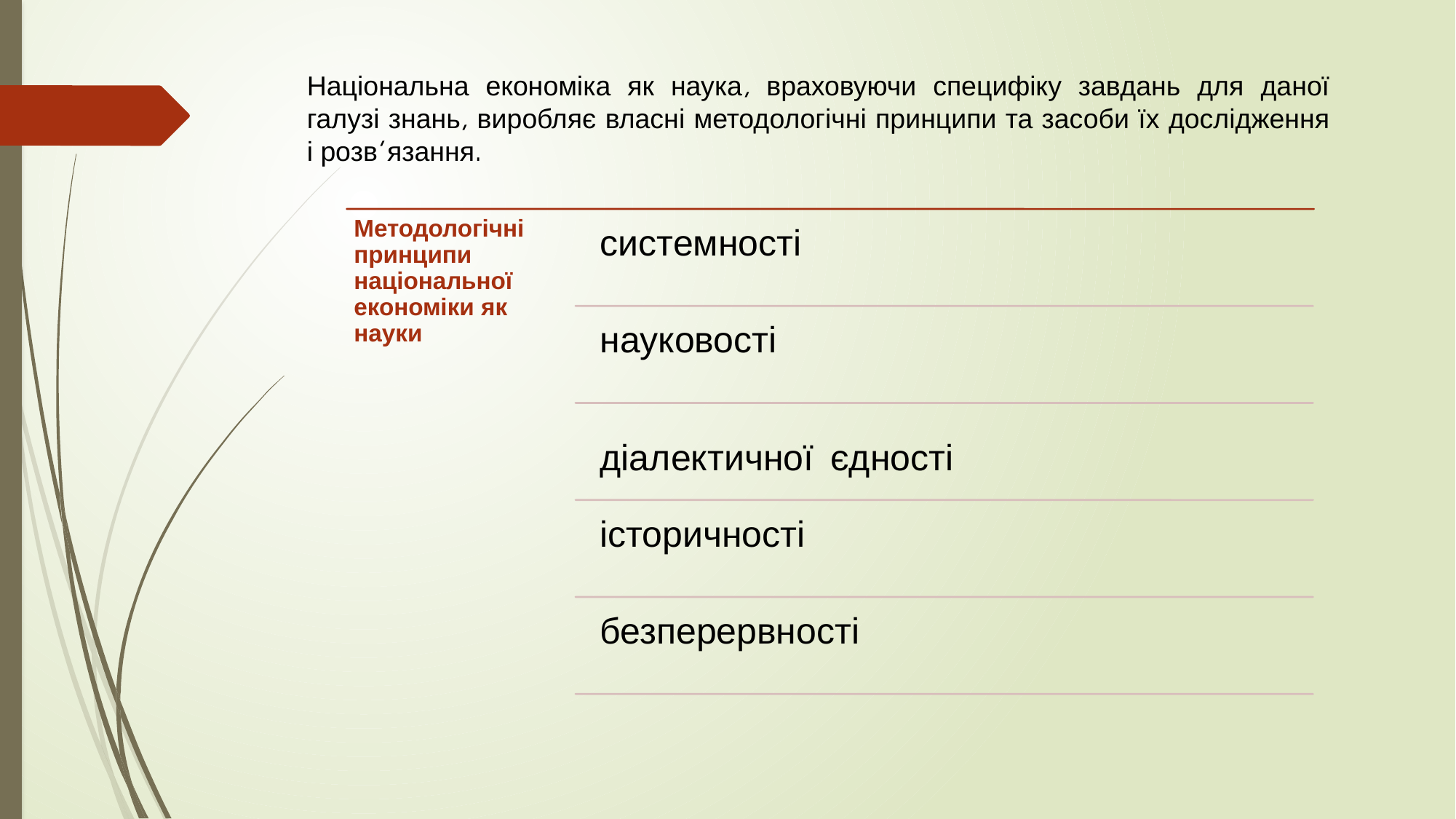

Національна економіка як наука, враховуючи специфіку завдань для даної галузі знань, виробляє власні методологічні принципи та засоби їх дослідження і розв’язання.
Методологічні принципи національної економіки як науки
системності
науковості
діалектичної єдності
історичності
безперервності